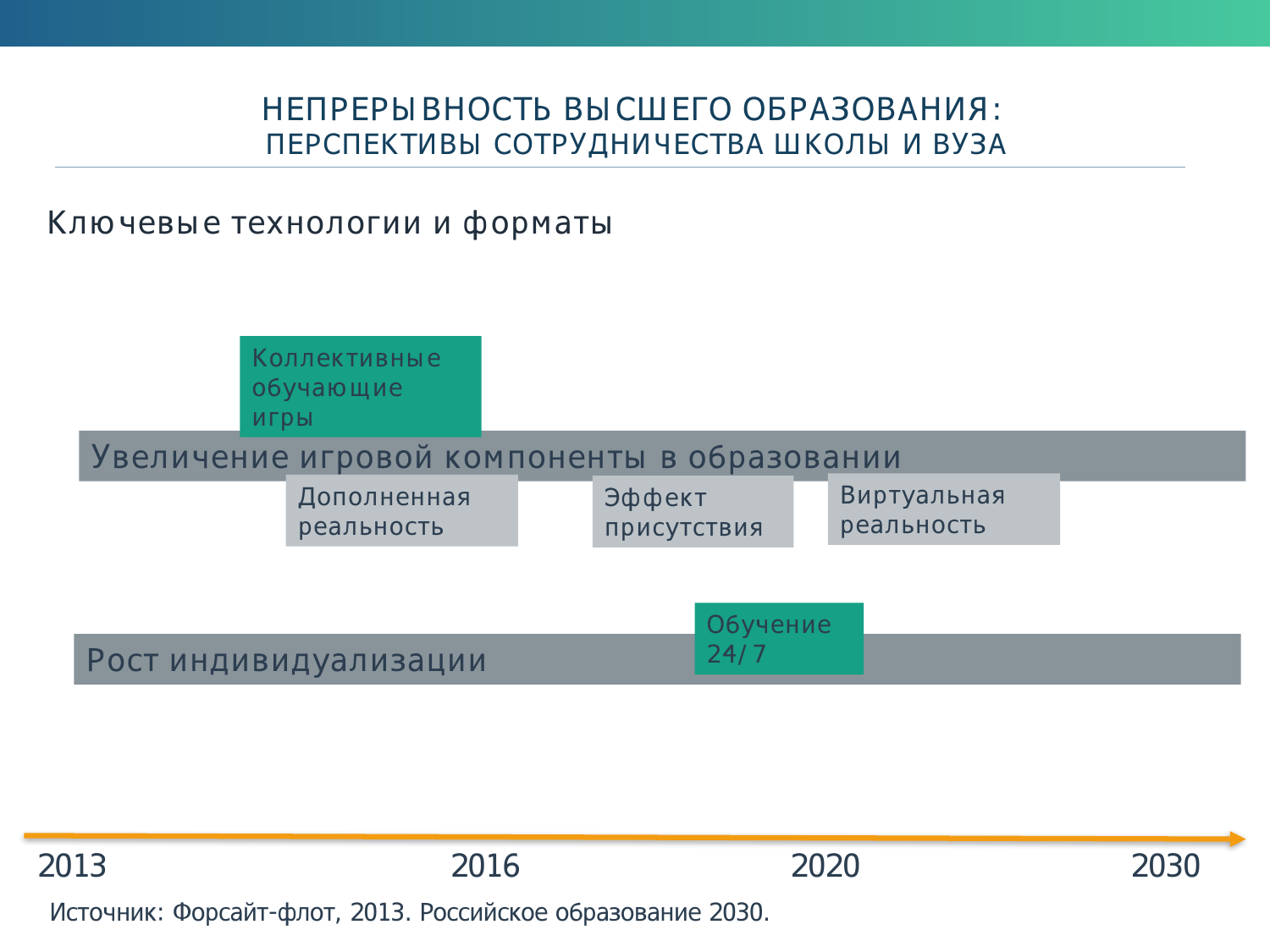

НЕПРЕРЫВНОСТЬ ВЫСШЕГО ОБРАЗОВАНИЯ:
ПЕРСПЕКТИВЫ СОТРУДНИЧЕСТВА ШКОЛЫ И ВУЗА
Ключевые технологии и форматы
Коллективные обучающие игры
Увеличение игровой компоненты в образовании
Виртуальная реальность
Дополненная реальность
Эффект присутствия
Обучение 24/7
Рост индивидуализации

2013
2030
2016
2020
Источник: Форсайт-флот, 2013. Российское образование 2030.